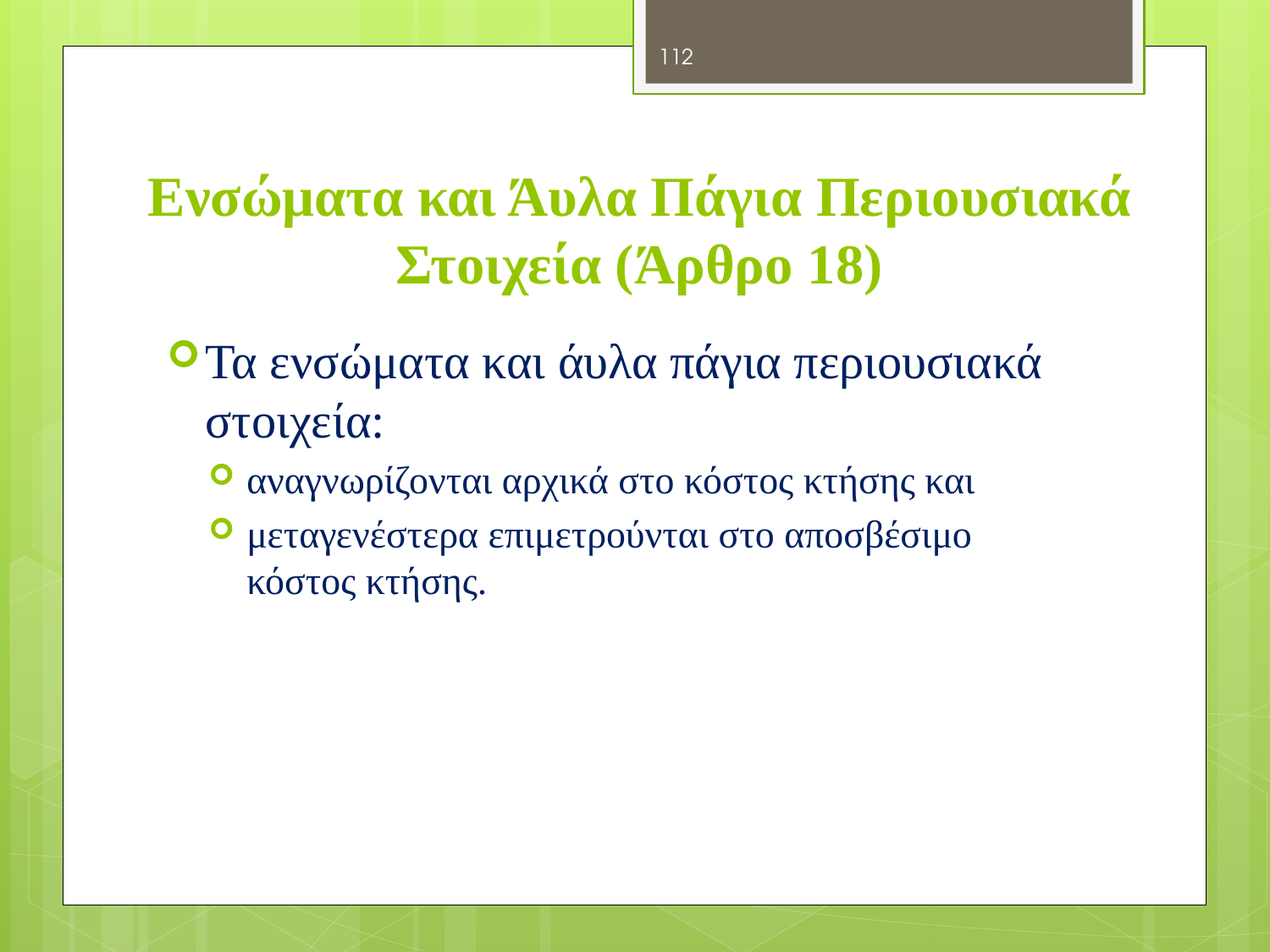

112
# Ενσώματα και Άυλα Πάγια Περιουσιακά Στοιχεία (Άρθρο 18)
Τα ενσώματα και άυλα πάγια περιουσιακά στοιχεία:
αναγνωρίζονται αρχικά στο κόστος κτήσης και
μεταγενέστερα επιμετρούνται στο αποσβέσιμο κόστος κτήσης.